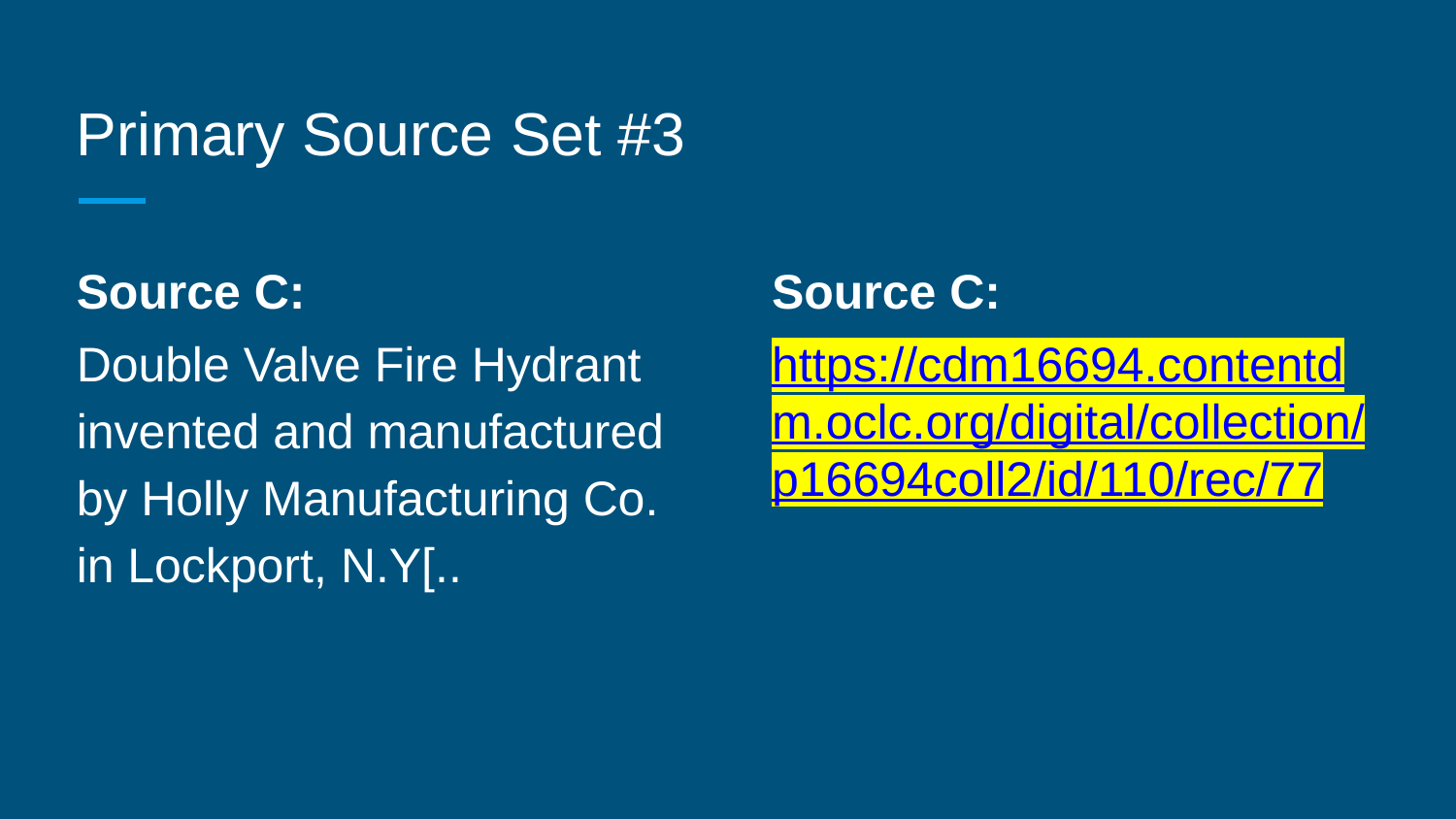

# Primary Source Set #3
Source C:
Double Valve Fire Hydrant invented and manufactured by Holly Manufacturing Co. in Lockport, N.Y[..

Source C:
https://cdm16694.contentdm.oclc.org/digital/collection/p16694coll2/id/110/rec/77